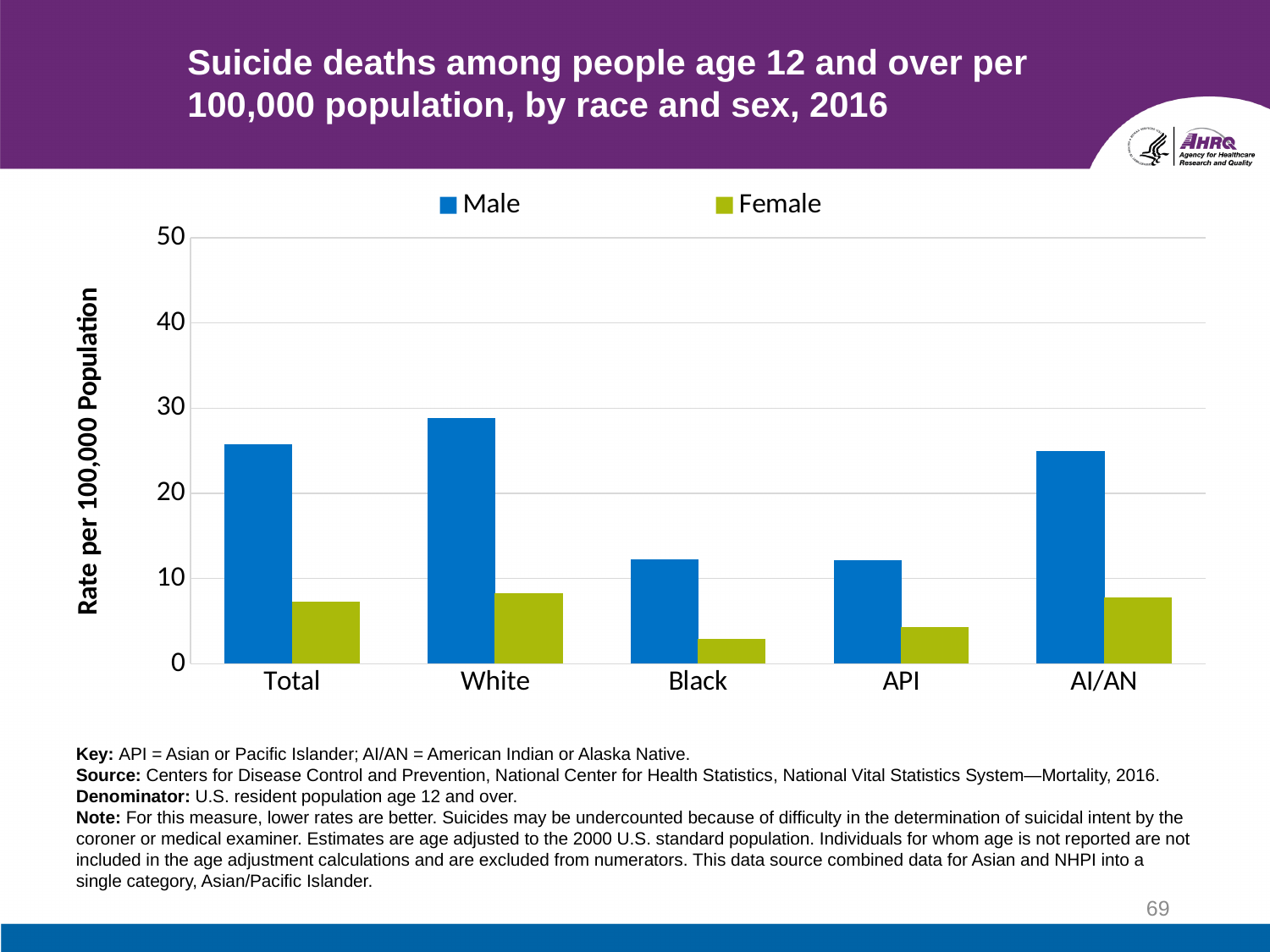

# Suicide deaths among people age 12 and over per 100,000 population, by race and sex, 2016

### Chart

| Category | Male | Female  |
|---|---|---|
| Total | 25.8 | 7.3 |
| White | 28.8 | 8.3 |
| Black | 12.3 | 2.9 |
| API | 12.2 | 4.3 |
| AI/AN | 25.0 | 7.8 |
Key: API = Asian or Pacific Islander; AI/AN = American Indian or Alaska Native.
Source: Centers for Disease Control and Prevention, National Center for Health Statistics, National Vital Statistics System—Mortality, 2016.
Denominator: U.S. resident population age 12 and over.
Note: For this measure, lower rates are better. Suicides may be undercounted because of difficulty in the determination of suicidal intent by the coroner or medical examiner. Estimates are age adjusted to the 2000 U.S. standard population. Individuals for whom age is not reported are not included in the age adjustment calculations and are excluded from numerators. This data source combined data for Asian and NHPI into a single category, Asian/Pacific Islander.
69